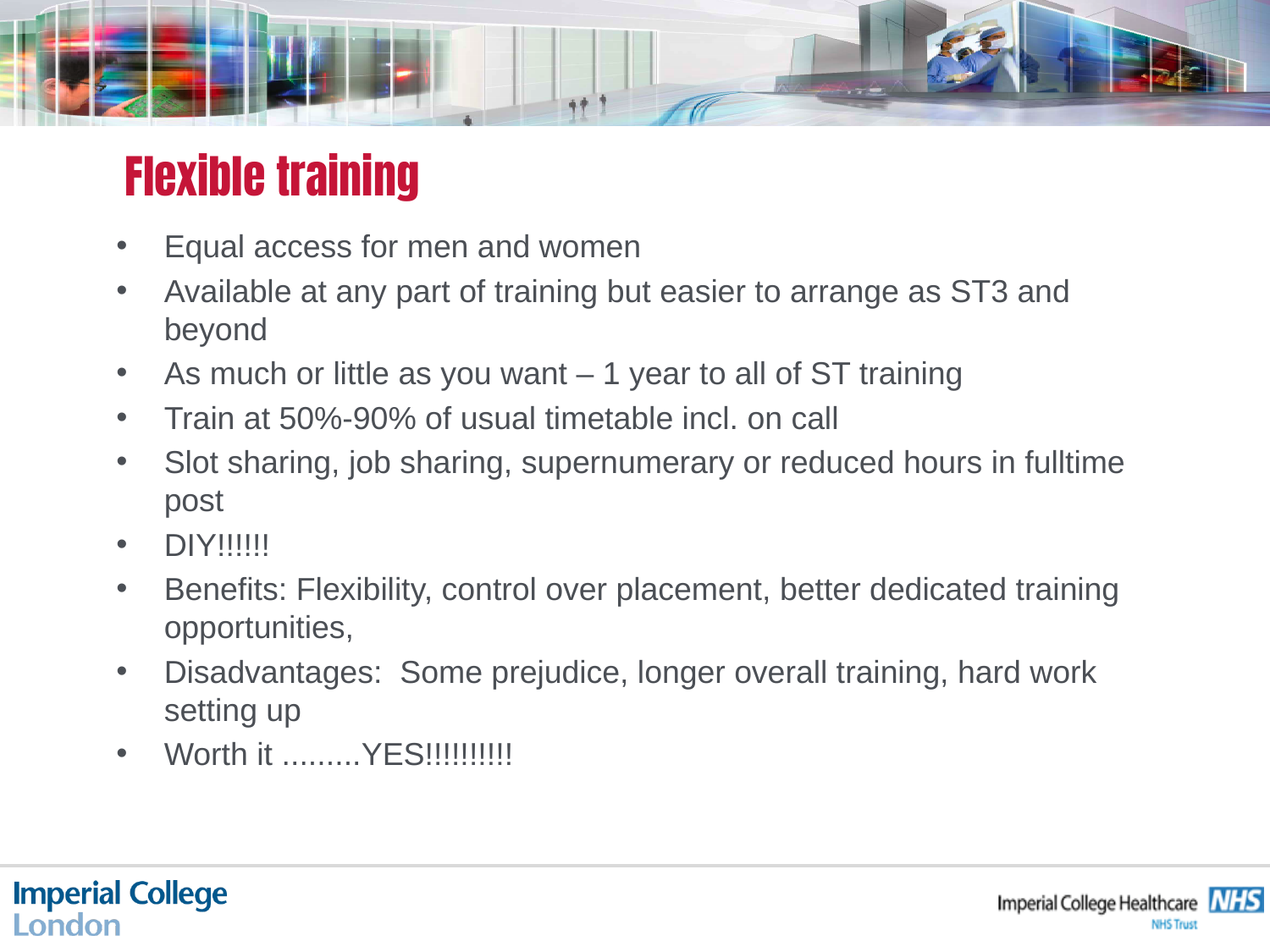

# Flexible training
Equal access for men and women
Available at any part of training but easier to arrange as ST3 and beyond
As much or little as you want – 1 year to all of ST training
Train at 50%-90% of usual timetable incl. on call
Slot sharing, job sharing, supernumerary or reduced hours in fulltime post
DIY!!!!!!
Benefits: Flexibility, control over placement, better dedicated training opportunities,
Disadvantages:  Some prejudice, longer overall training, hard work setting up
Worth it .........YES!!!!!!!!!!